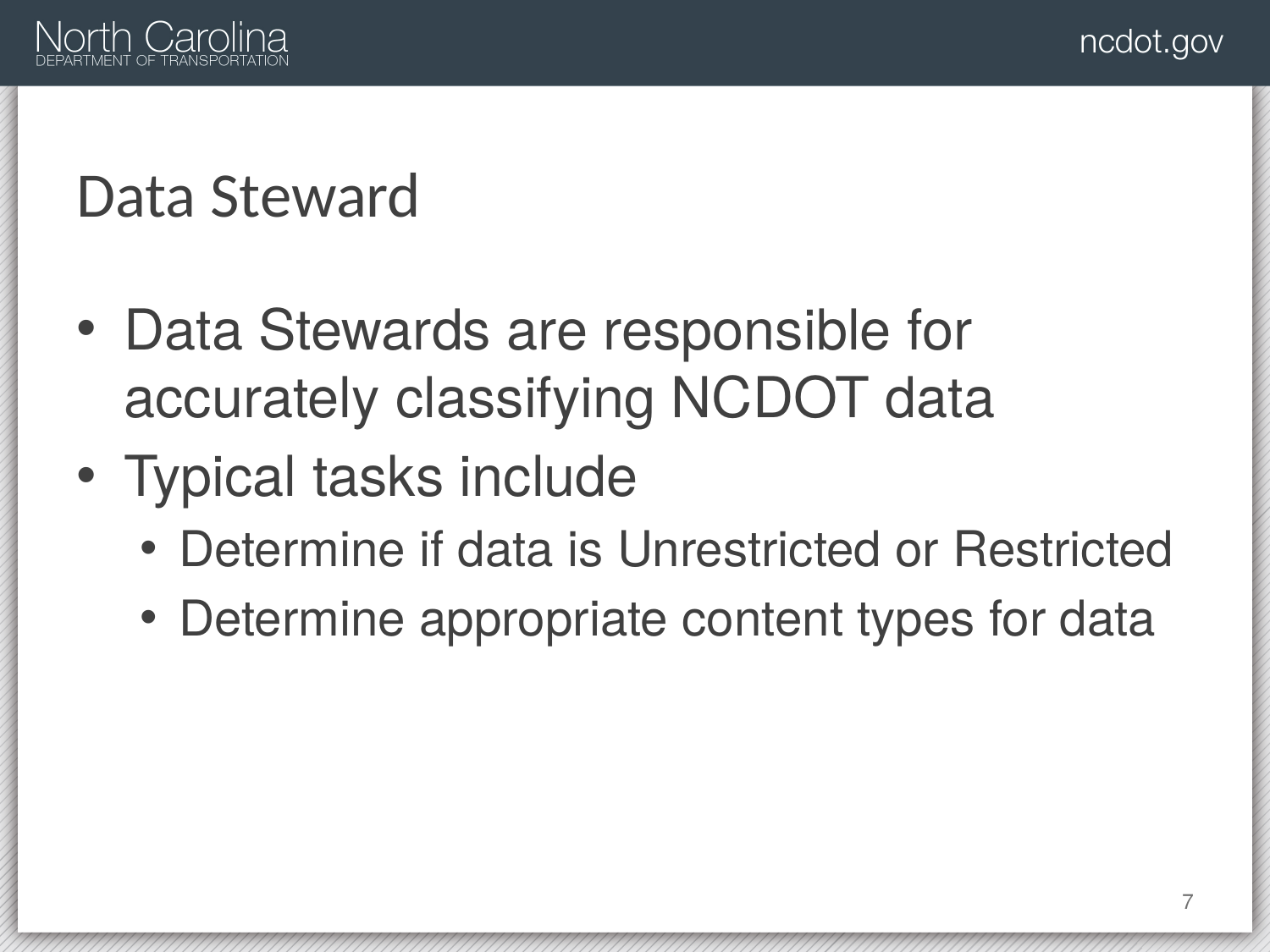

# Data Steward
Data Stewards are responsible for accurately classifying NCDOT data
Typical tasks include
Determine if data is Unrestricted or Restricted
Determine appropriate content types for data

7